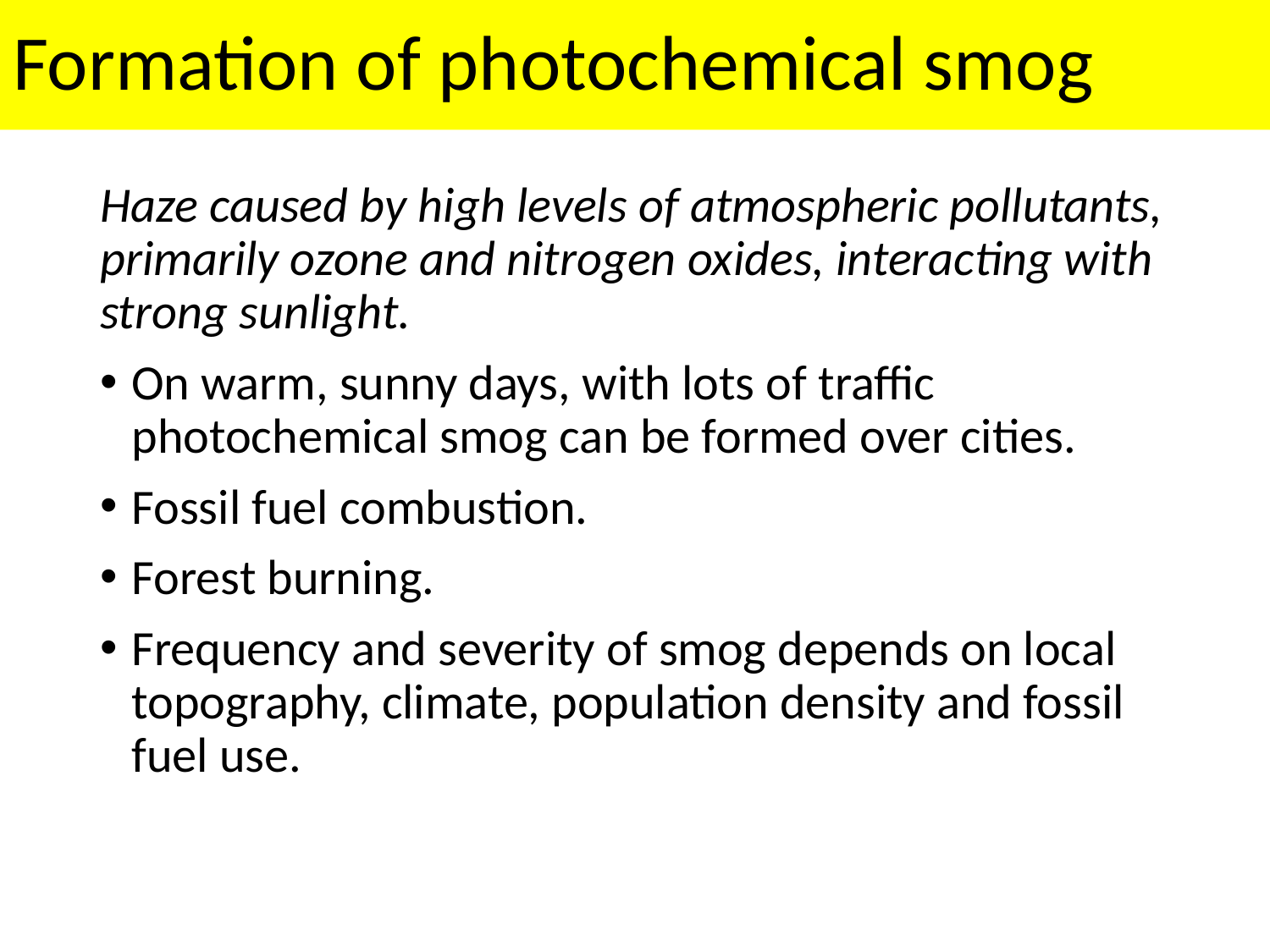

# Formation of photochemical smog
Haze caused by high levels of atmospheric pollutants, primarily ozone and nitrogen oxides, interacting with strong sunlight.
On warm, sunny days, with lots of traffic photochemical smog can be formed over cities.
Fossil fuel combustion.
Forest burning.
Frequency and severity of smog depends on local topography, climate, population density and fossil fuel use.